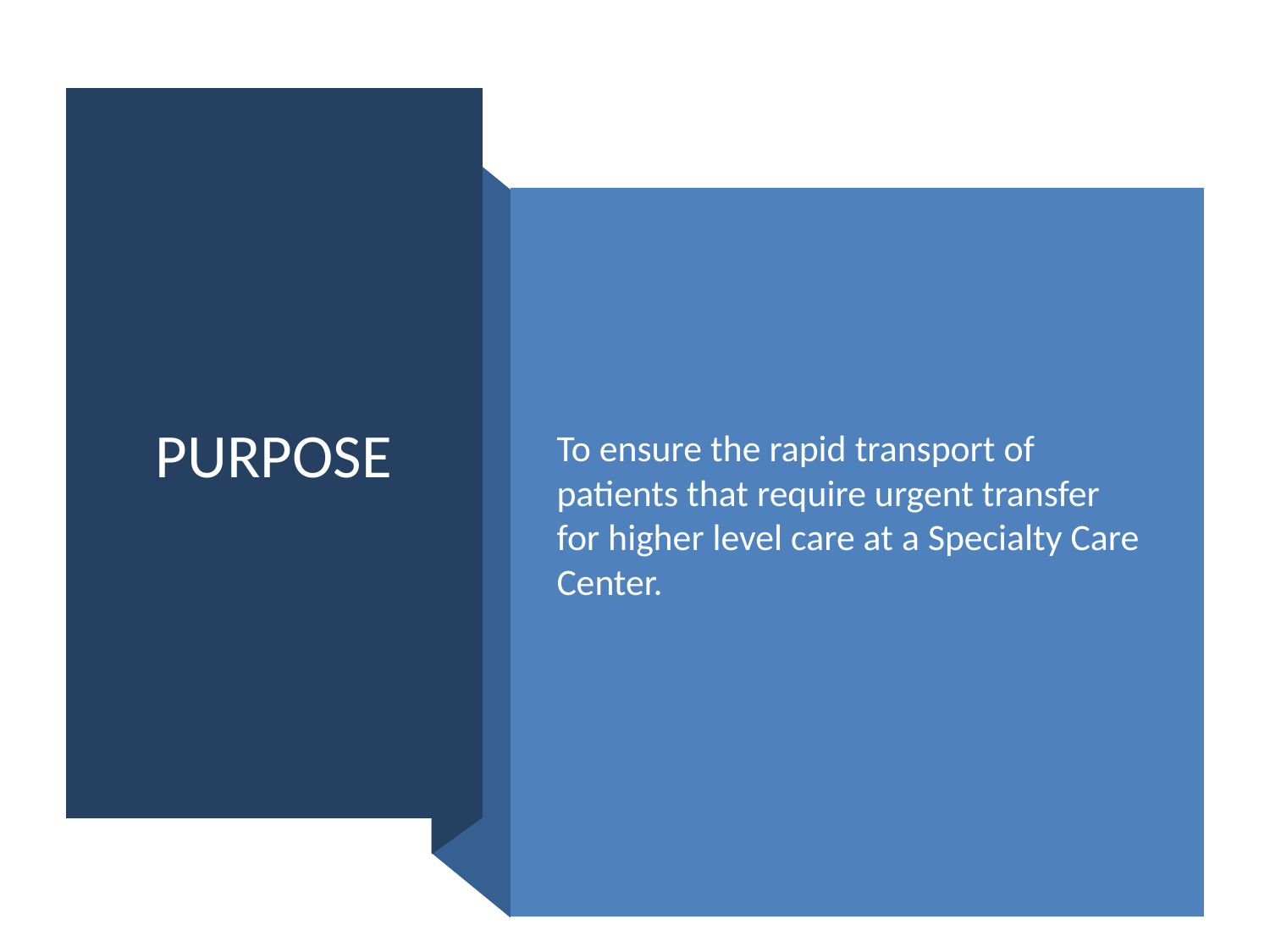

# PURPOSE

To ensure the rapid transport of patients that require urgent transfer for higher level care at a Specialty Care Center.